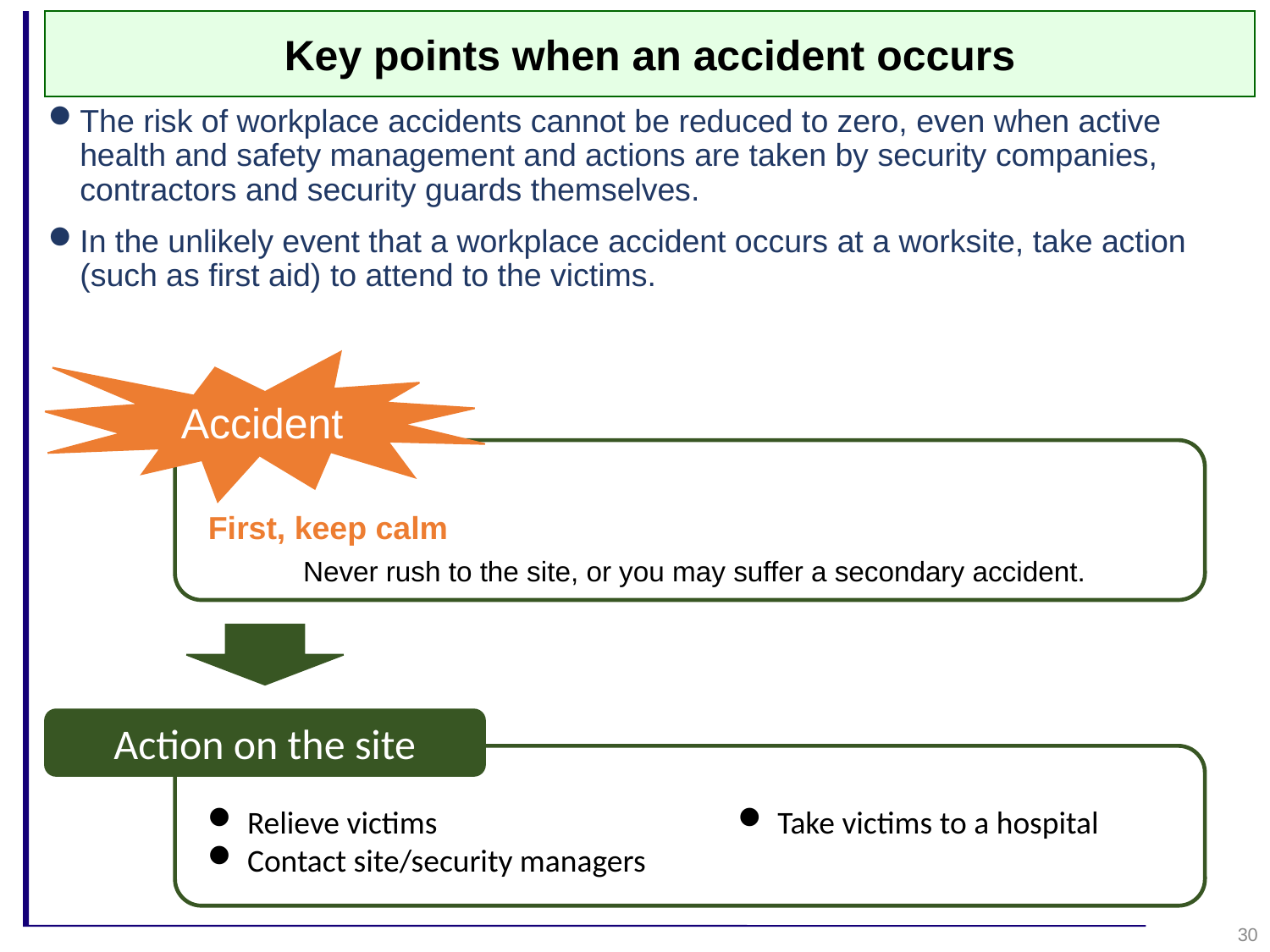

Key points when an accident occurs
The risk of workplace accidents cannot be reduced to zero, even when active health and safety management and actions are taken by security companies, contractors and security guards themselves.
In the unlikely event that a workplace accident occurs at a worksite, take action (such as first aid) to attend to the victims.
Accident

First, keep calm
Never rush to the site, or you may suffer a secondary accident.

Action on the site

Take victims to a hospital
Relieve victims
Contact site/security managers
30